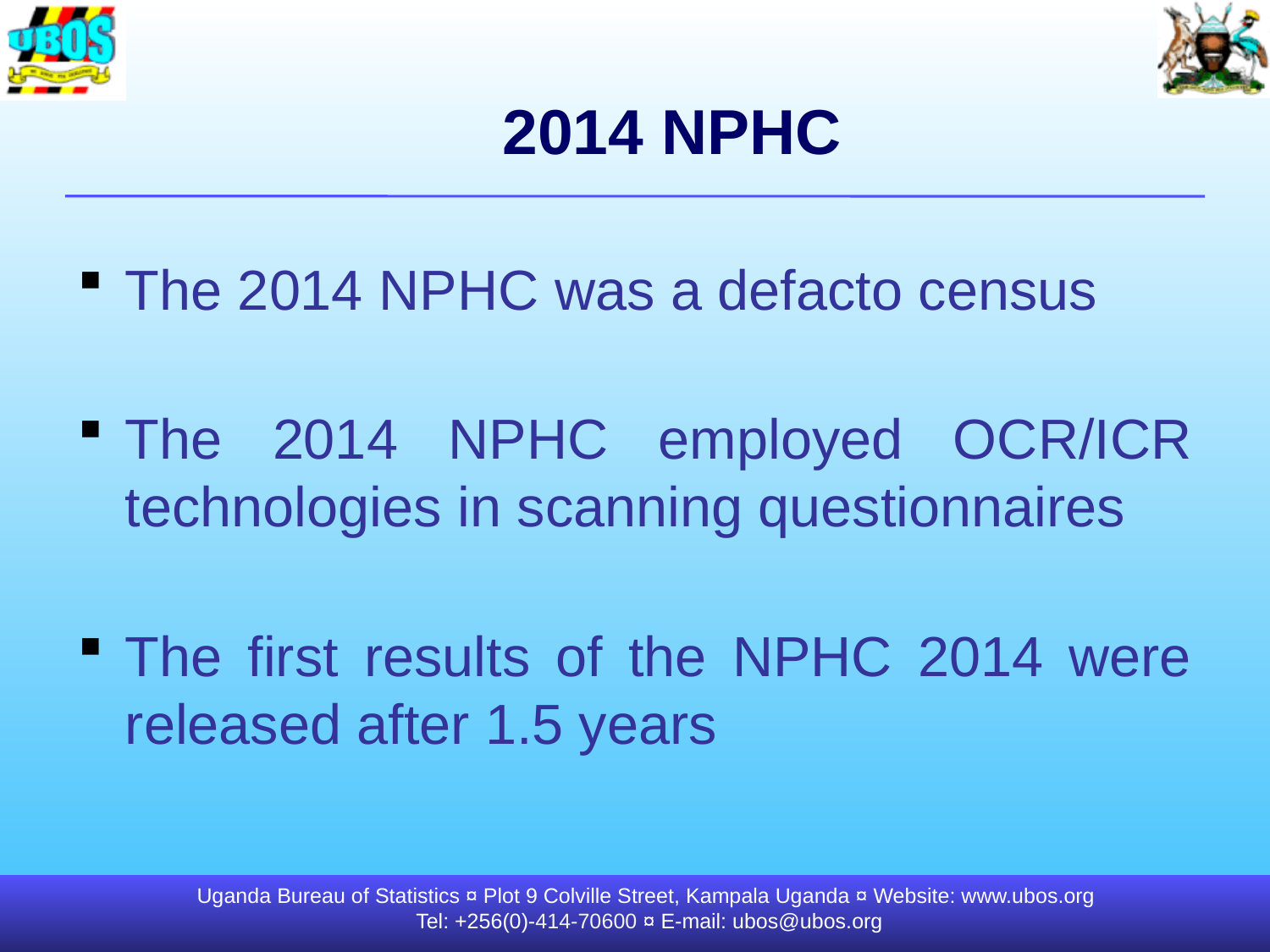

# 2014 NPHC

The 2014 NPHC was a defacto census

The 2014 NPHC employed OCR/ICR technologies in scanning questionnaires

The first results of the NPHC 2014 were released after 1.5 years

Uganda Bureau of Statistics ¤ Plot 9 Colville Street, Kampala Uganda ¤ Website: www.ubos.org
Tel: +256(0)-414-70600 ¤ E-mail: ubos@ubos.org